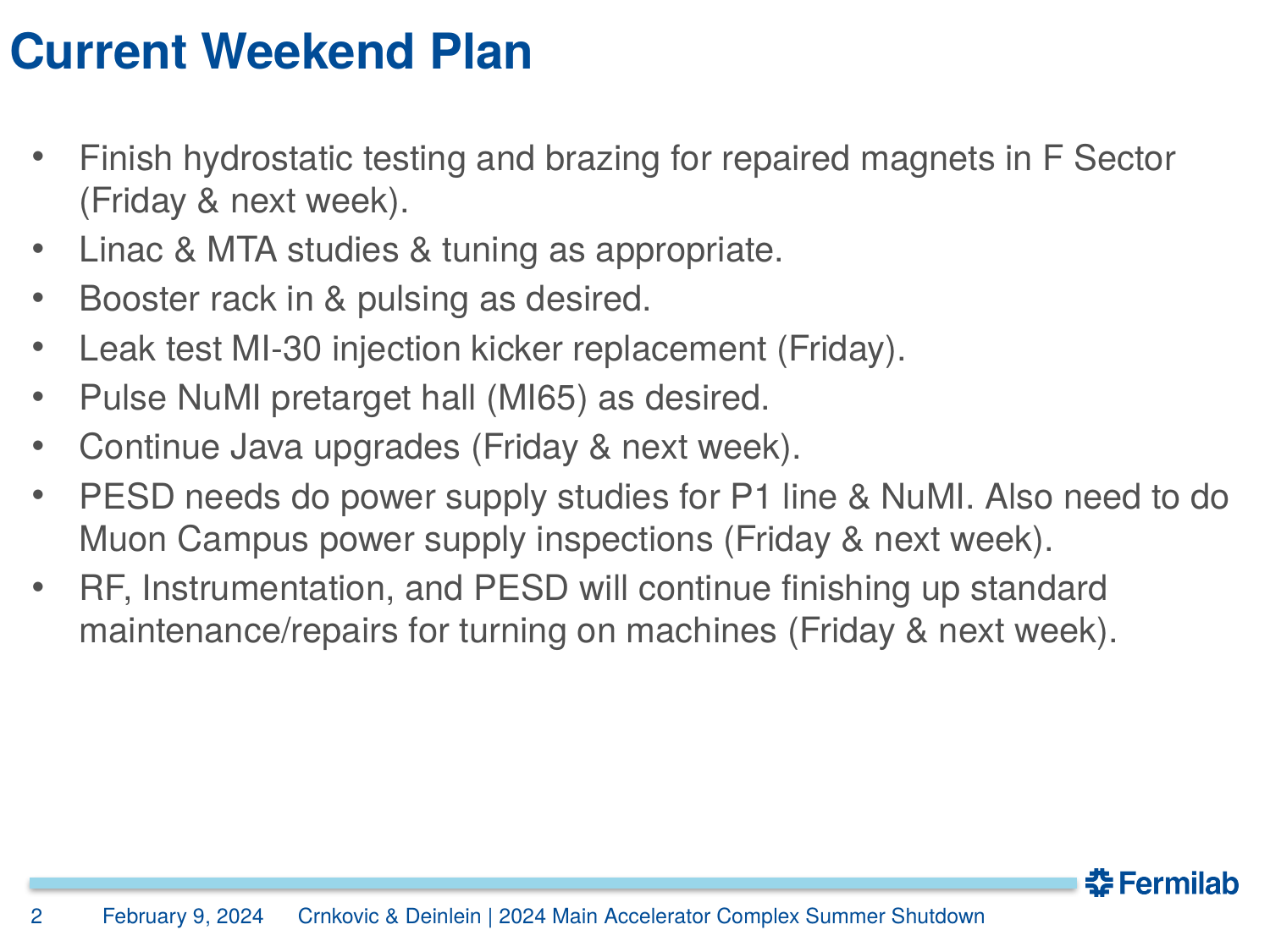

# Current Weekend Plan
Finish hydrostatic testing and brazing for repaired magnets in F Sector (Friday & next week).
Linac & MTA studies & tuning as appropriate.
Booster rack in & pulsing as desired.
Leak test MI-30 injection kicker replacement (Friday).
Pulse NuMI pretarget hall (MI65) as desired.
Continue Java upgrades (Friday & next week).
PESD needs do power supply studies for P1 line & NuMI. Also need to do Muon Campus power supply inspections (Friday & next week).
RF, Instrumentation, and PESD will continue finishing up standard maintenance/repairs for turning on machines (Friday & next week).
Crnkovic & Deinlein | 2024 Main Accelerator Complex Summer Shutdown
February 9, 2024
2